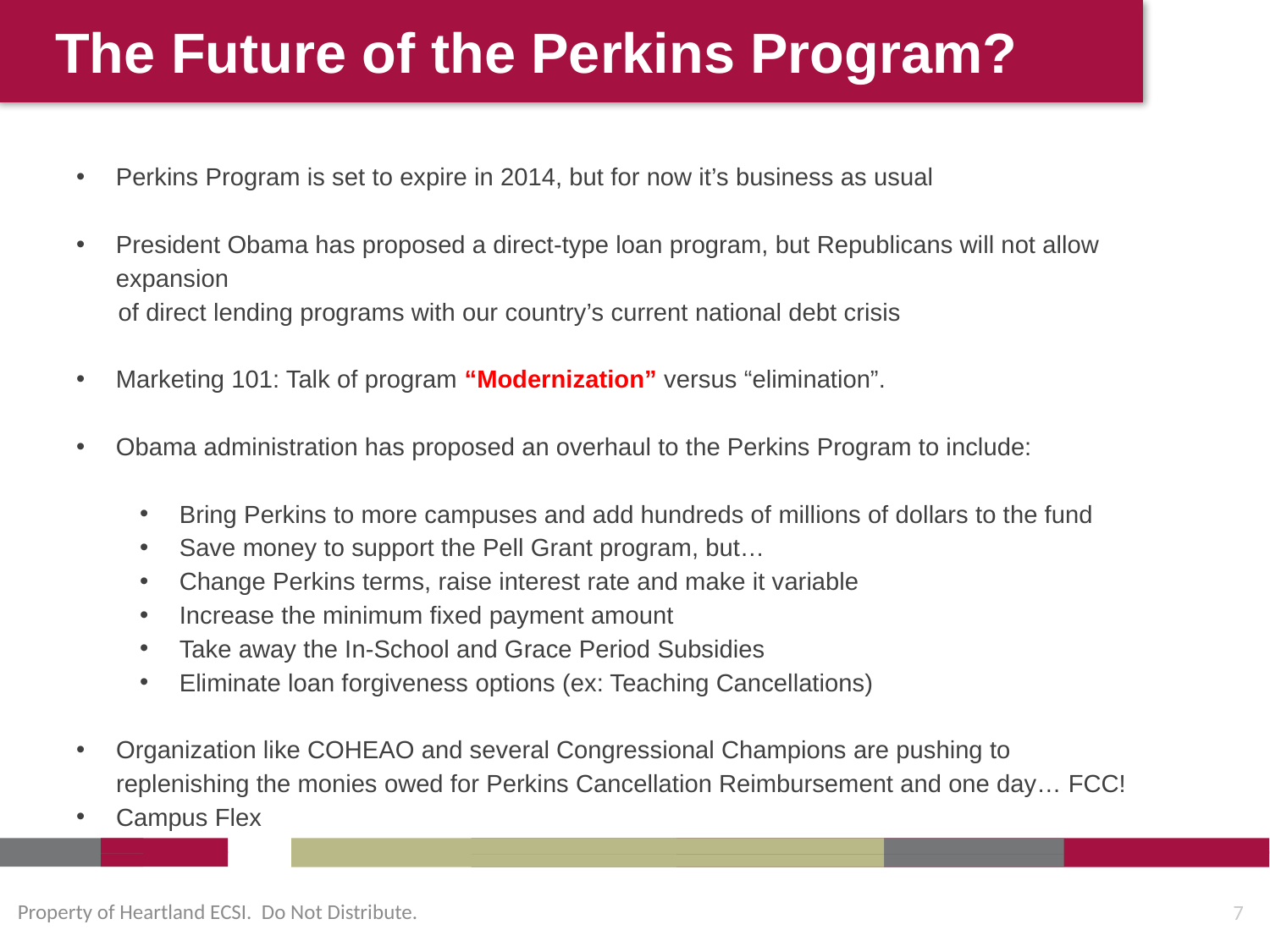

The Future of the Perkins Program?
Perkins Program is set to expire in 2014, but for now it’s business as usual

President Obama has proposed a direct-type loan program, but Republicans will not allow expansion
      of direct lending programs with our country’s current national debt crisis

Marketing 101: Talk of program “Modernization” versus “elimination”.

Obama administration has proposed an overhaul to the Perkins Program to include:

Bring Perkins to more campuses and add hundreds of millions of dollars to the fund
Save money to support the Pell Grant program, but…
Change Perkins terms, raise interest rate and make it variable
Increase the minimum fixed payment amount
Take away the In-School and Grace Period Subsidies
Eliminate loan forgiveness options (ex: Teaching Cancellations)

Organization like COHEAO and several Congressional Champions are pushing to replenishing the monies owed for Perkins Cancellation Reimbursement and one day… FCC!
Campus Flex

Property of Heartland ECSI.  Do Not Distribute.
7